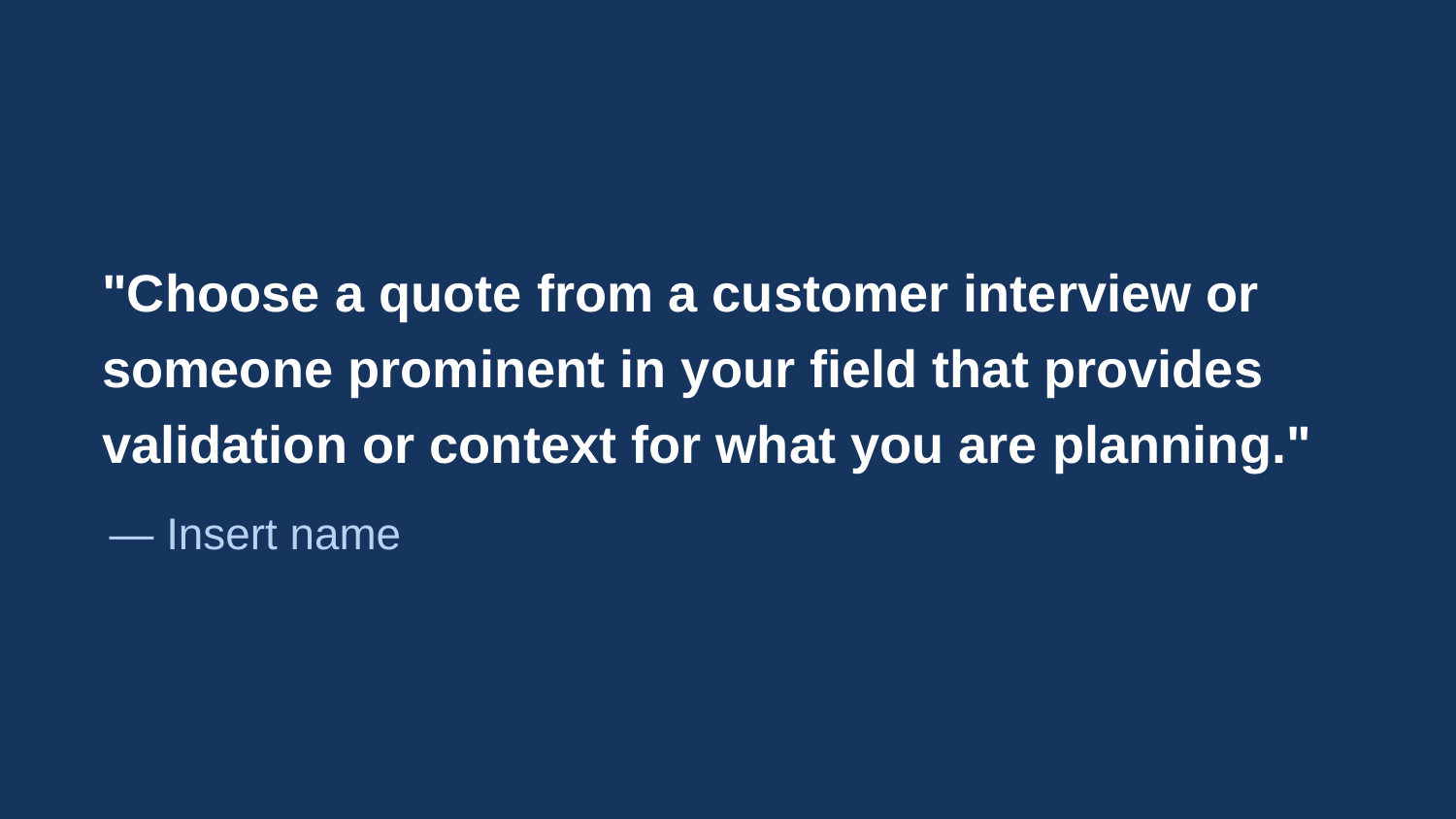

# "Choose a quote from a customer interview or someone prominent in your field that provides validation or context for what you are planning."
— Insert name